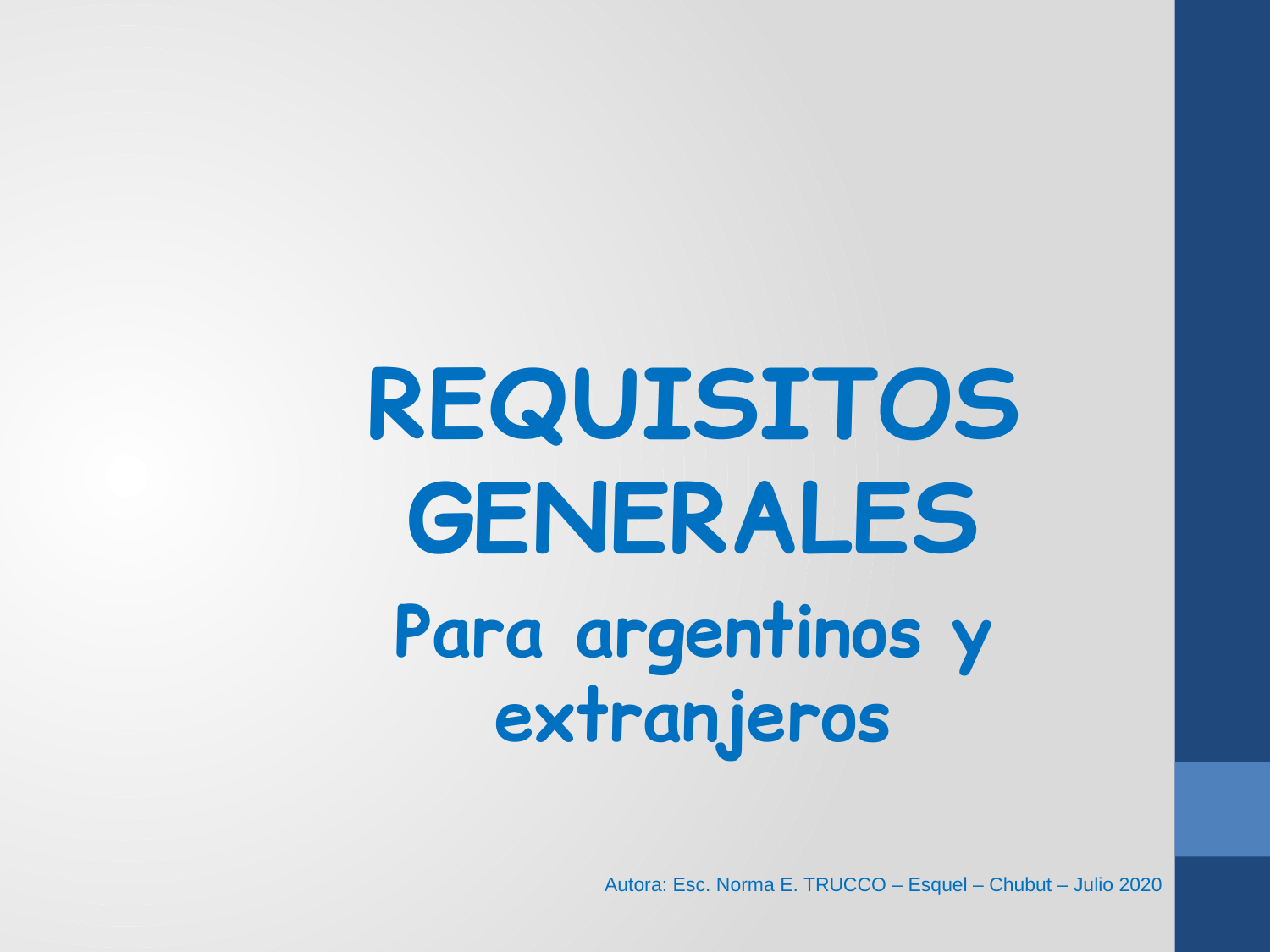

REQUISITOS GENERALES
Para argentinos y extranjeros
Autora: Esc. Norma E. TRUCCO – Esquel – Chubut – Julio 2020